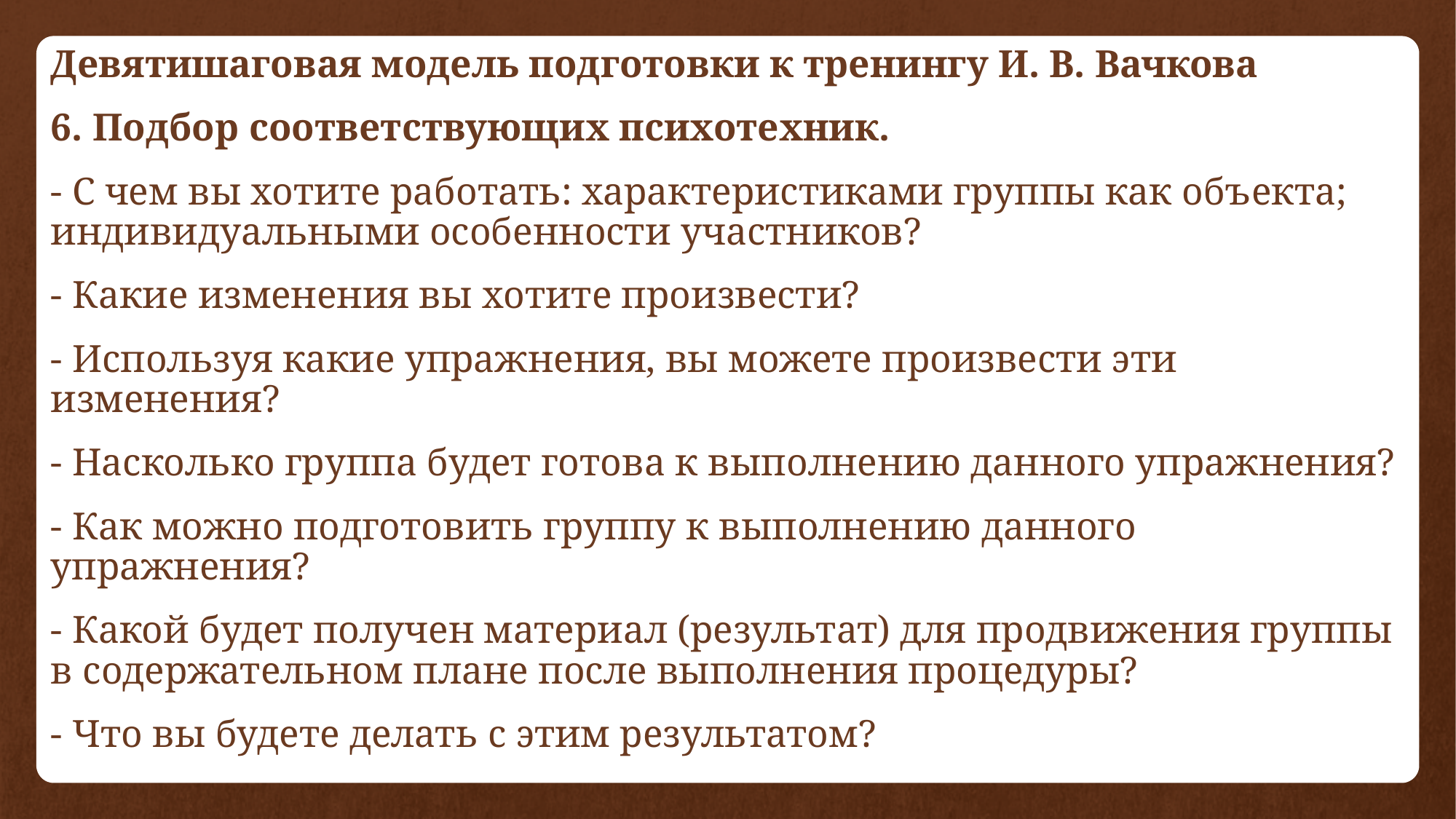

Девятишаговая модель подготовки к тренингу И. В. Вачкова
6. Подбор соответствующих психотехник.
- С чем вы хотите работать: характеристиками группы как объекта; индивидуальными особенности участников?
- Какие изменения вы хотите произвести?
- Используя какие упражнения, вы можете произвести эти изменения?
- Насколько группа будет готова к выполнению данного упражнения?
- Как можно подготовить группу к выполнению данного упражнения?
- Какой будет получен материал (результат) для продвижения группы в содержательном плане после выполнения процедуры?
- Что вы будете делать с этим результатом?